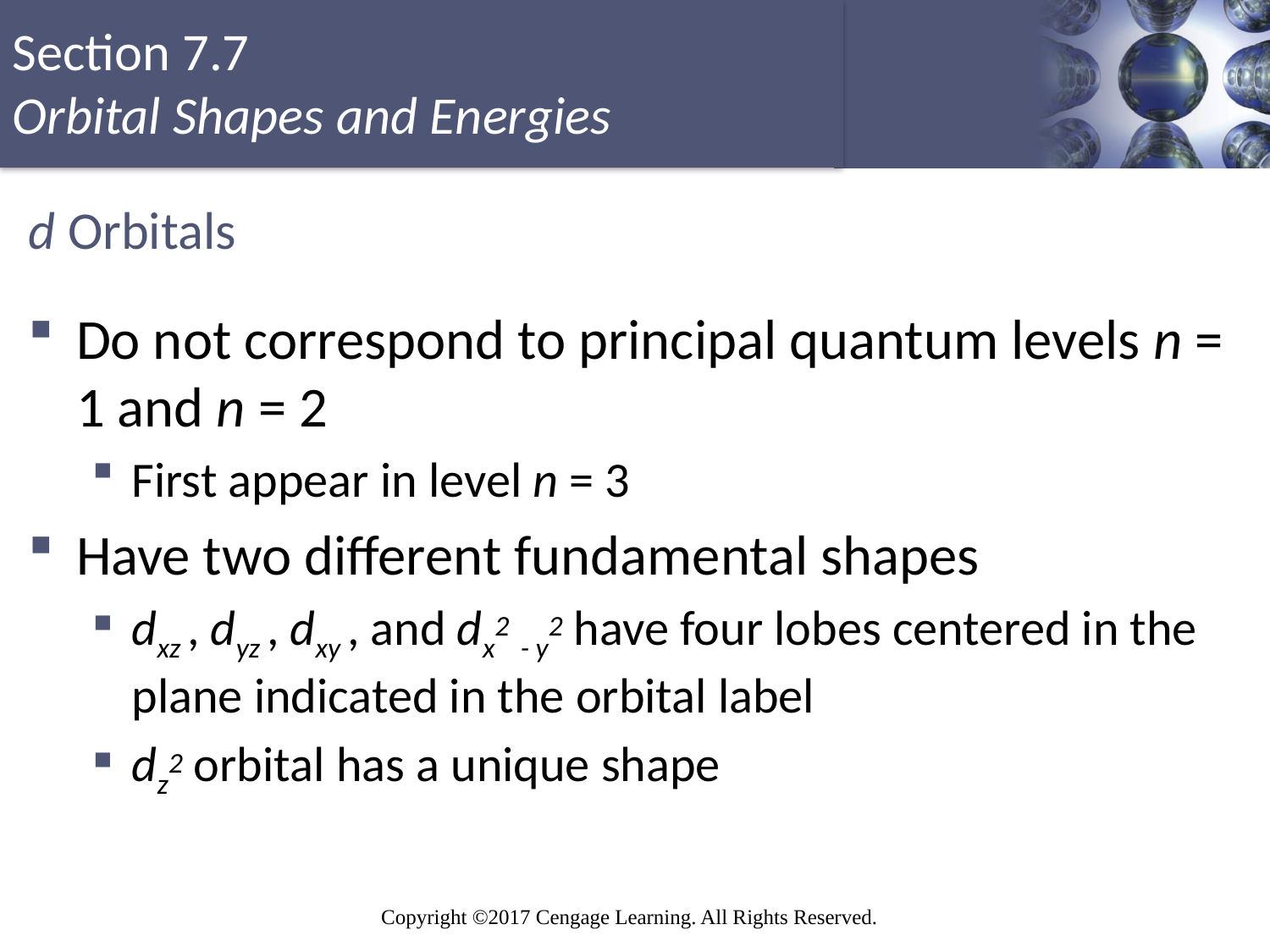

# d Orbitals
Do not correspond to principal quantum levels n = 1 and n = 2
First appear in level n = 3
Have two different fundamental shapes
dxz , dyz , dxy , and dx2 - y2 have four lobes centered in the plane indicated in the orbital label
dz2 orbital has a unique shape